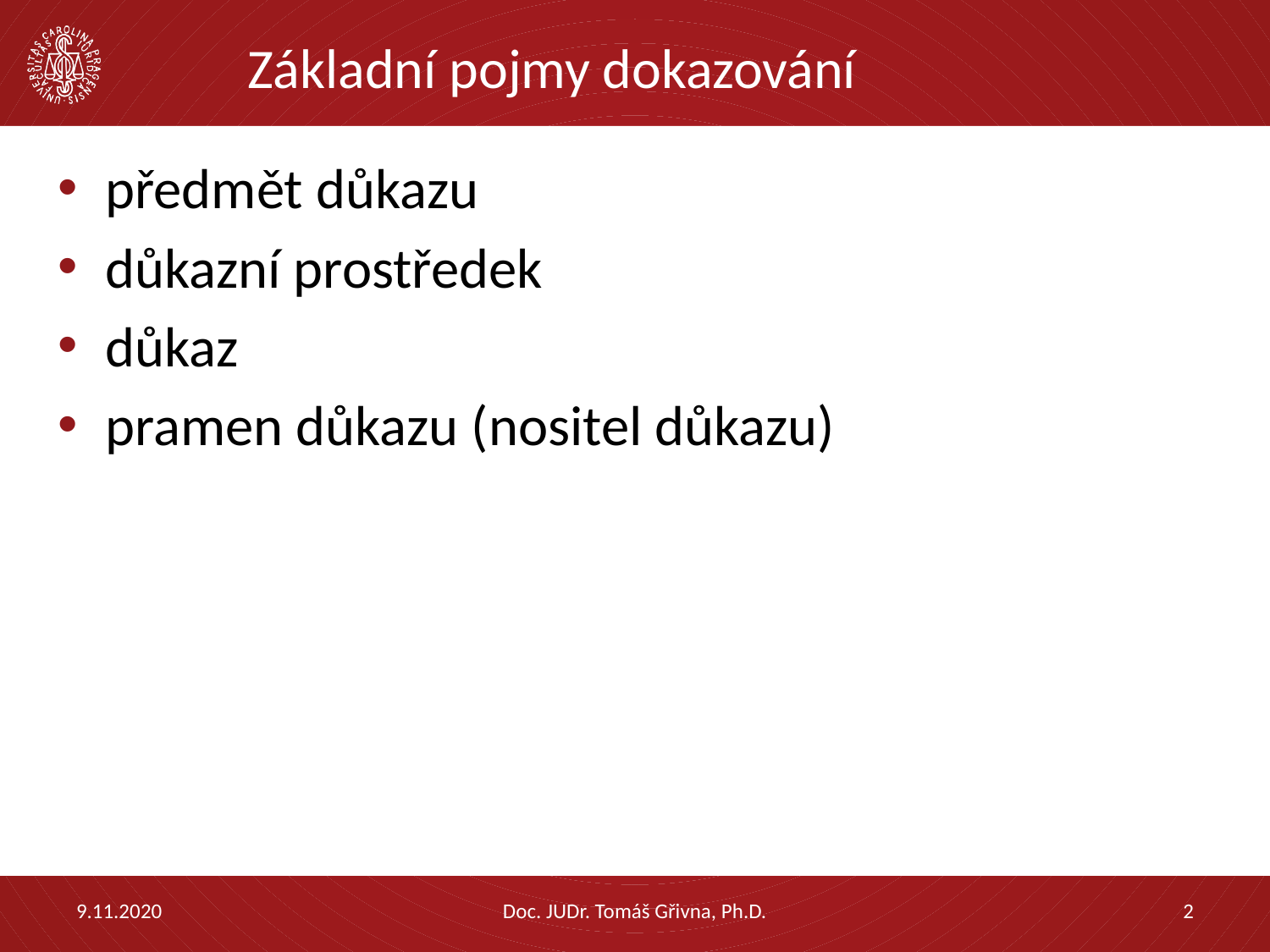

# Základní pojmy dokazování
předmět důkazu
důkazní prostředek
důkaz
pramen důkazu (nositel důkazu)

9.11.2020
Doc. JUDr. Tomáš Gřivna, Ph.D.
2